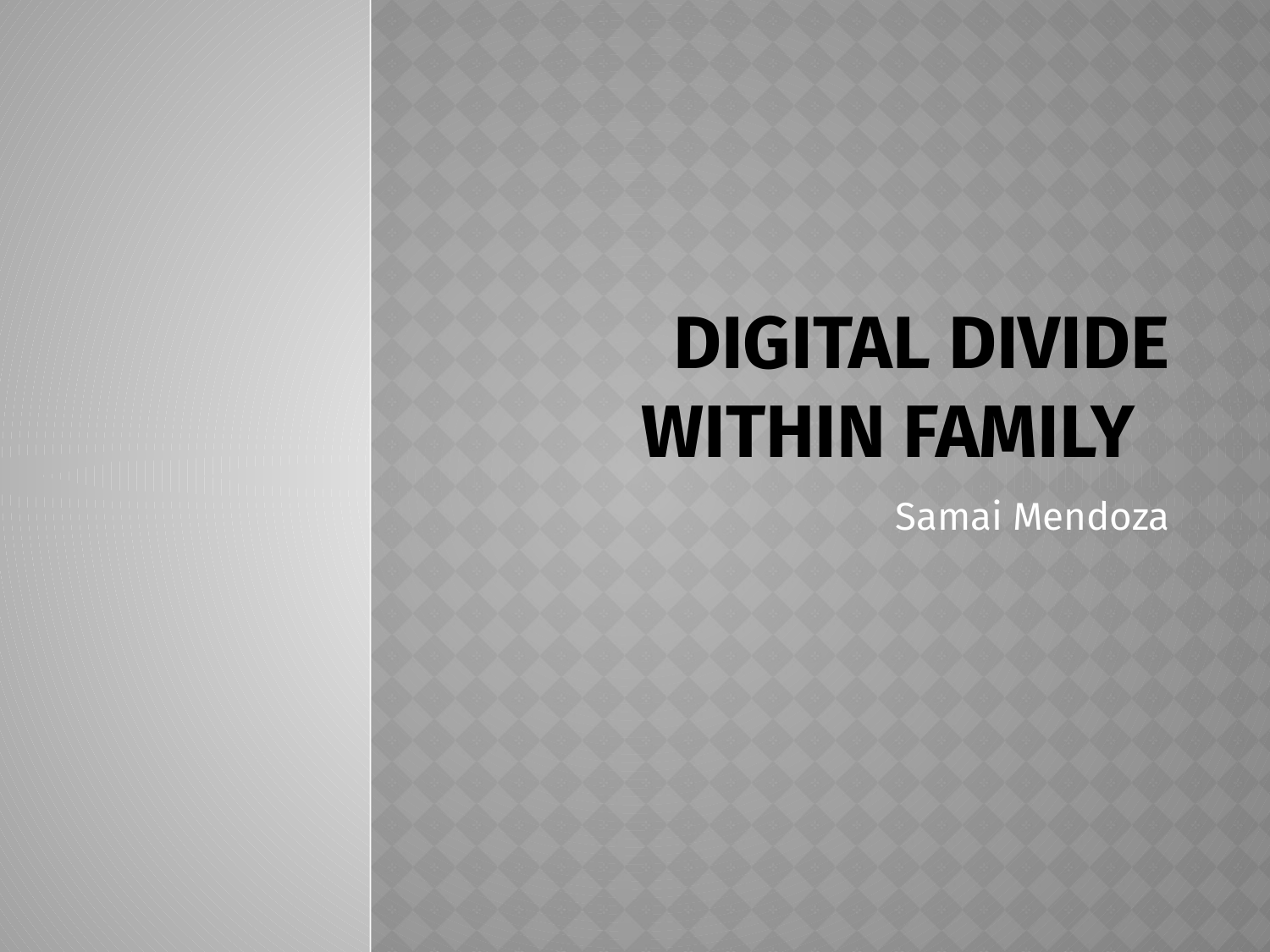

# Digital divide within family
Samai Mendoza